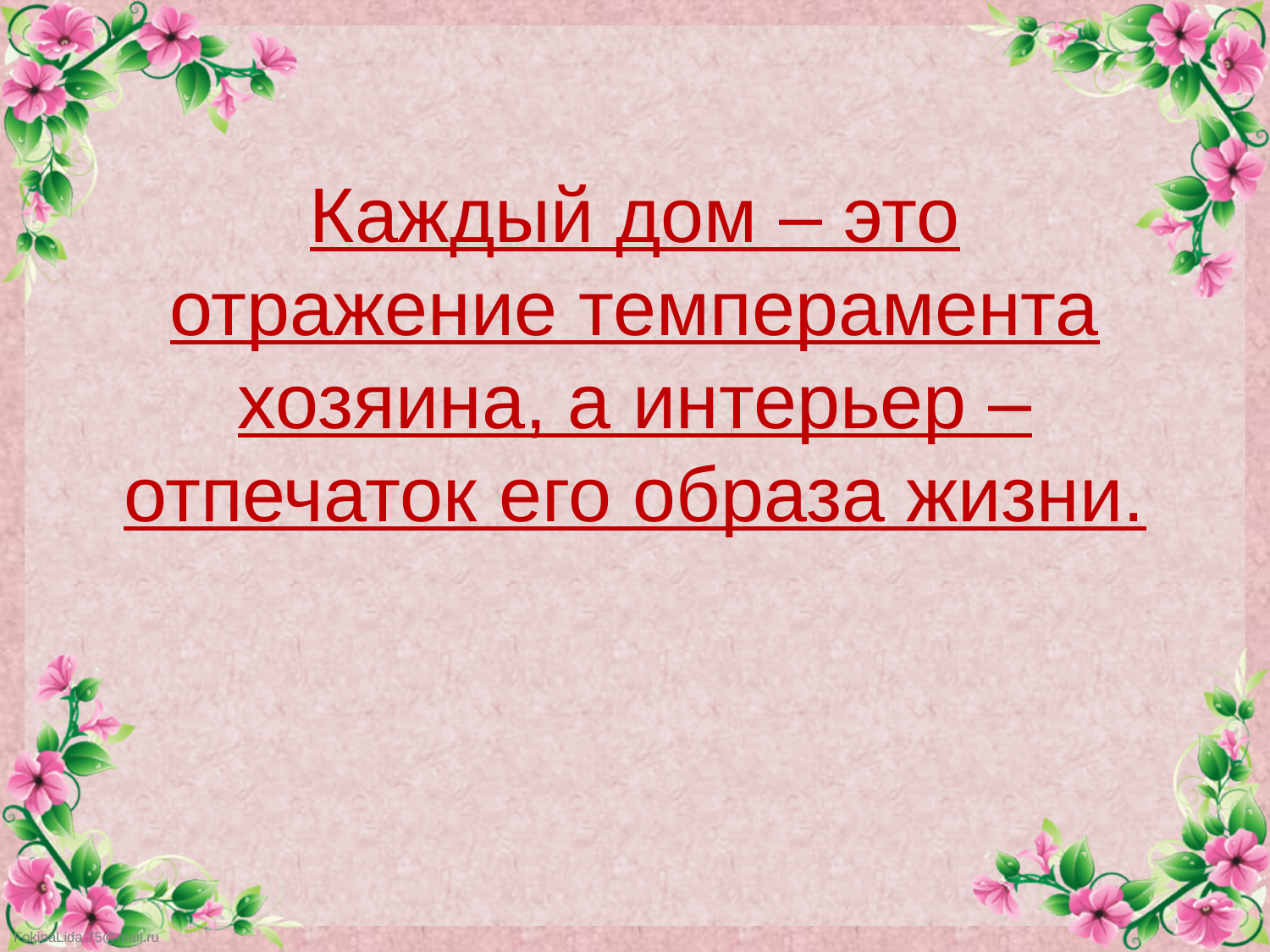

# Каждый дом – это отражение темперамента хозяина, а интерьер – отпечаток его образа жизни.